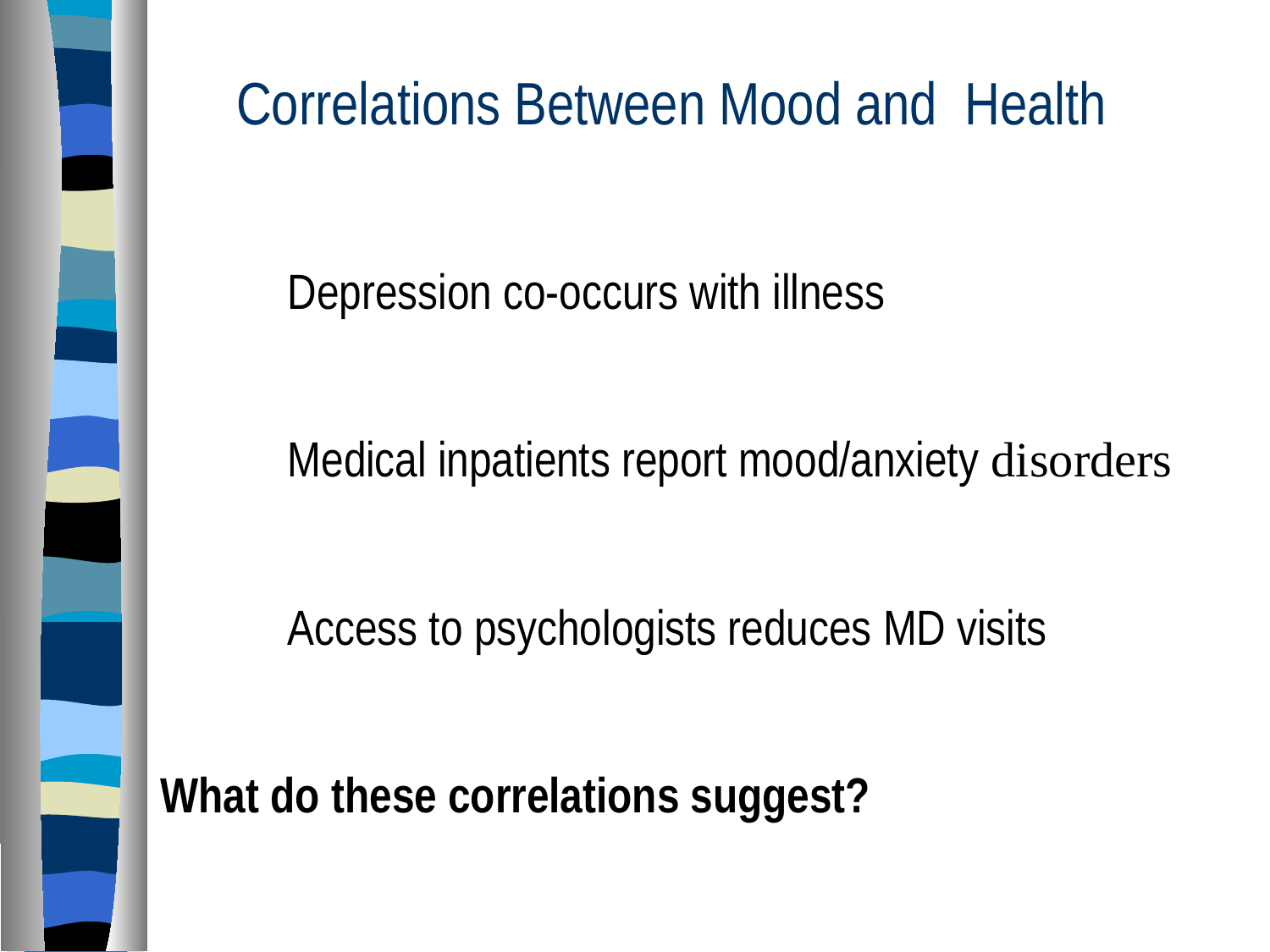

# Correlations Between Mood and  Health
	Depression co-occurs with illness

	Medical inpatients report mood/anxiety disorders

	Access to psychologists reduces MD visits

What do these correlations suggest?